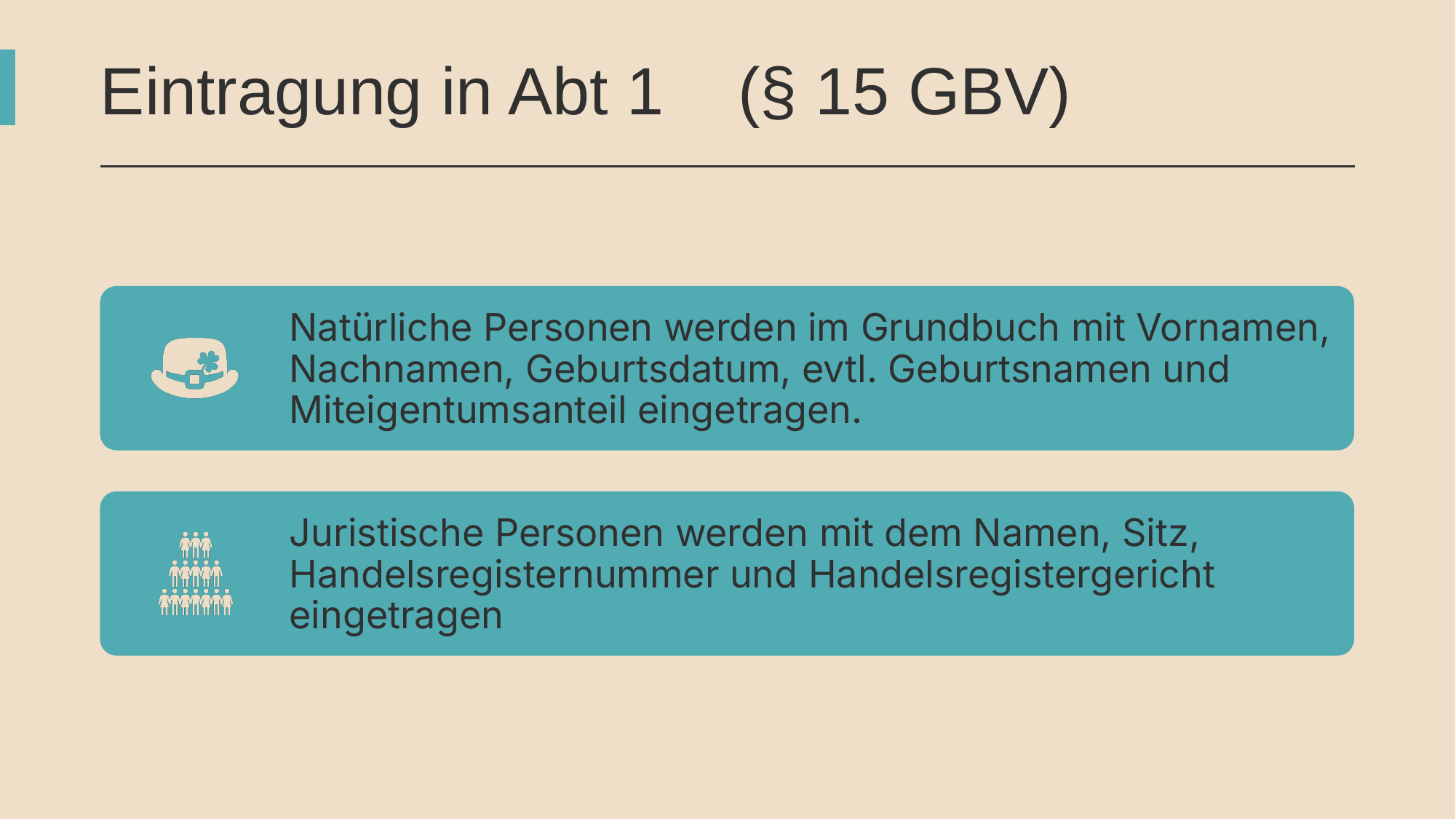

Eintragung in Abt 1    (§ 15 GBV)

Natürliche Personen werden im Grundbuch mit Vornamen, Nachnamen, Geburtsdatum, evtl. Geburtsnamen und Miteigentumsanteil eingetragen.

Juristische Personen werden mit dem Namen, Sitz, Handelsregisternummer und Handelsregistergericht eingetragen